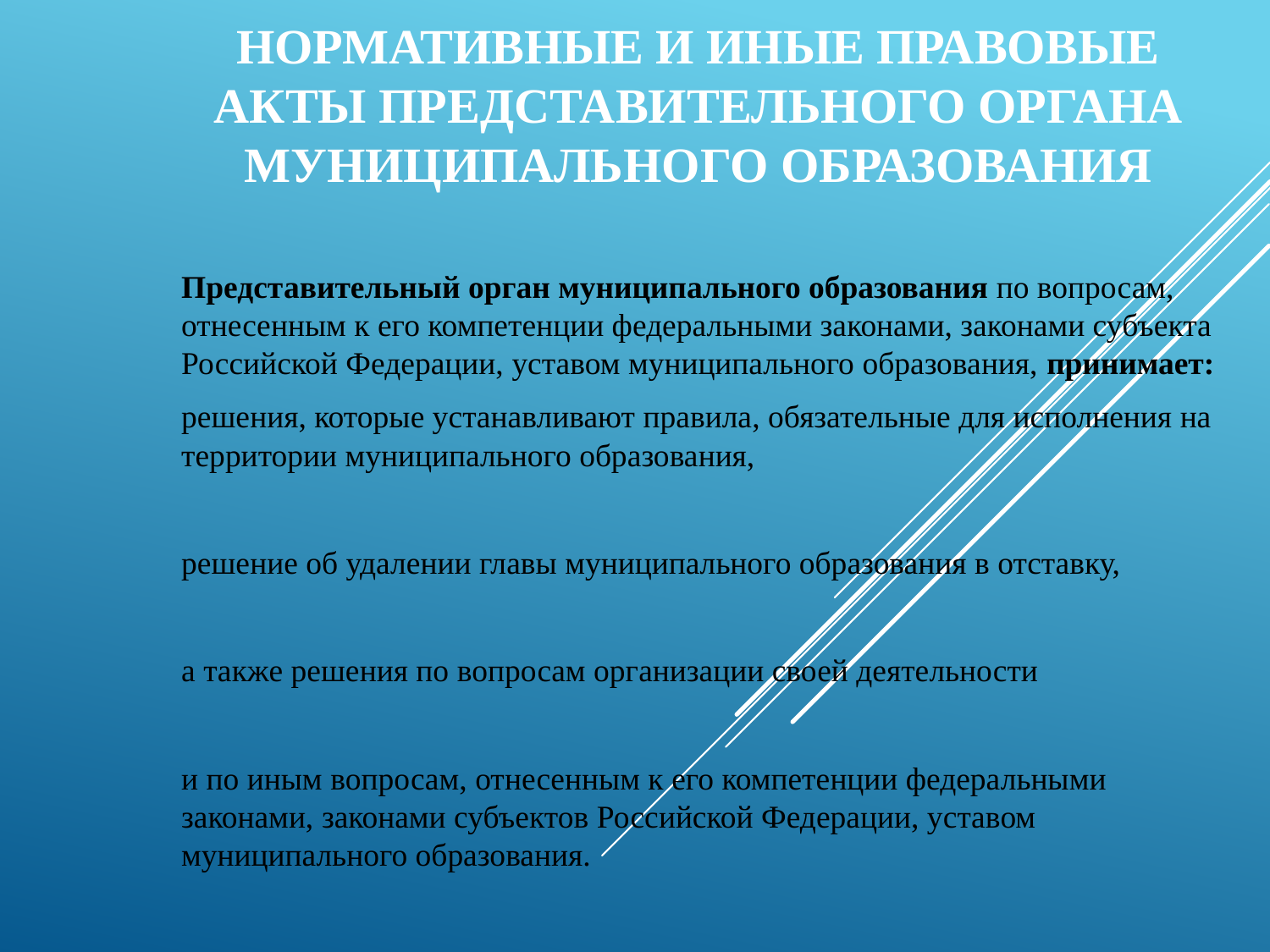

# Нормативные и иные правовые акты представительного органа муниципального образования

Представительный орган муниципального образования по вопросам, отнесенным к его компетенции федеральными законами, законами субъекта Российской Федерации, уставом муниципального образования, принимает:
решения, которые устанавливают правила, обязательные для исполнения на территории муниципального образования,

решение об удалении главы муниципального образования в отставку,

а также решения по вопросам организации своей деятельности

и по иным вопросам, отнесенным к его компетенции федеральными законами, законами субъектов Российской Федерации, уставом муниципального образования.